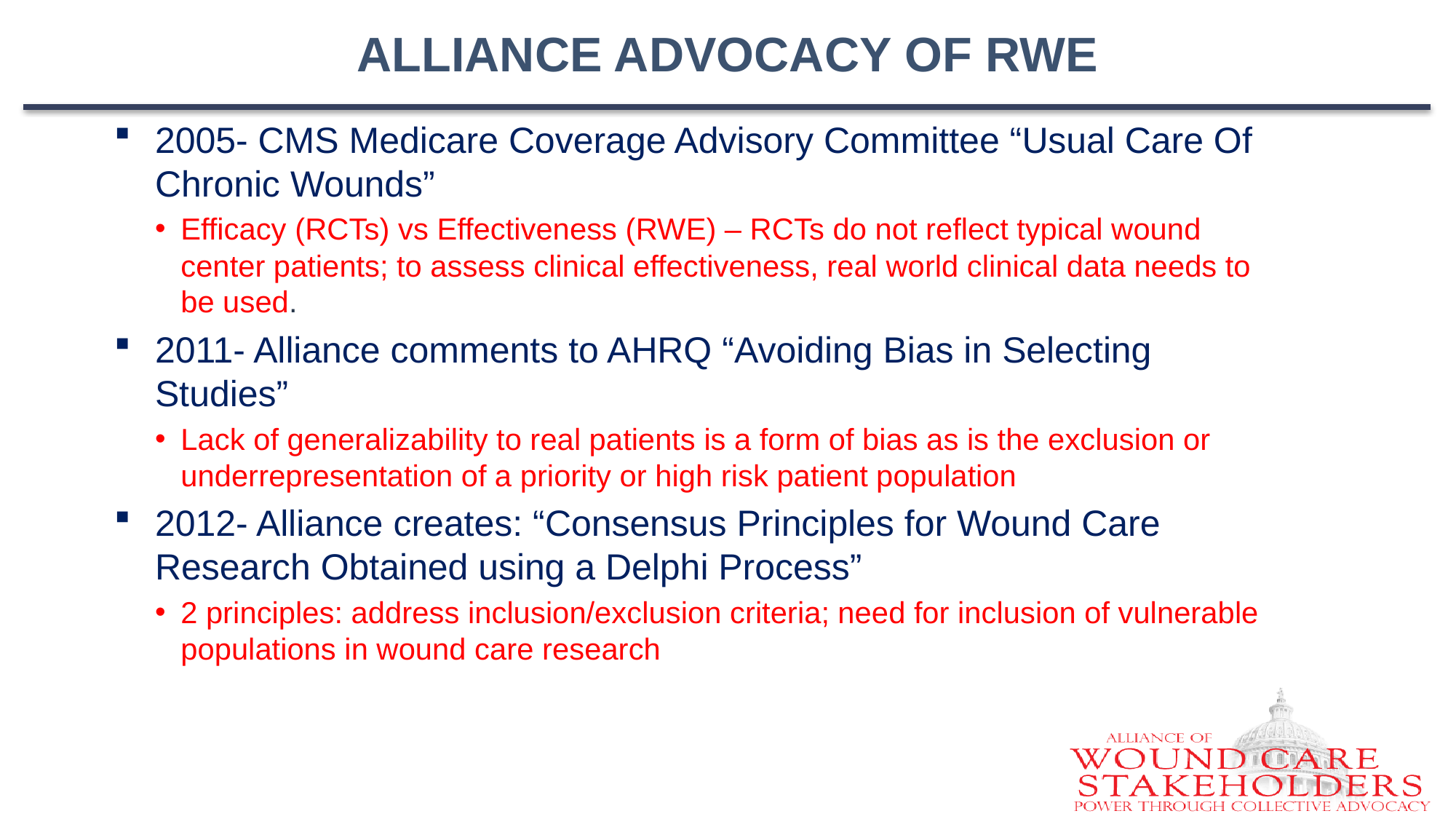

# Alliance Advocacy of RWE
2005- CMS Medicare Coverage Advisory Committee “Usual Care Of Chronic Wounds”
Efficacy (RCTs) vs Effectiveness (RWE) – RCTs do not reflect typical wound center patients; to assess clinical effectiveness, real world clinical data needs to be used.
2011- Alliance comments to AHRQ “Avoiding Bias in Selecting Studies”
Lack of generalizability to real patients is a form of bias as is the exclusion or underrepresentation of a priority or high risk patient population
2012- Alliance creates: “Consensus Principles for Wound Care Research Obtained using a Delphi Process”
2 principles: address inclusion/exclusion criteria; need for inclusion of vulnerable populations in wound care research